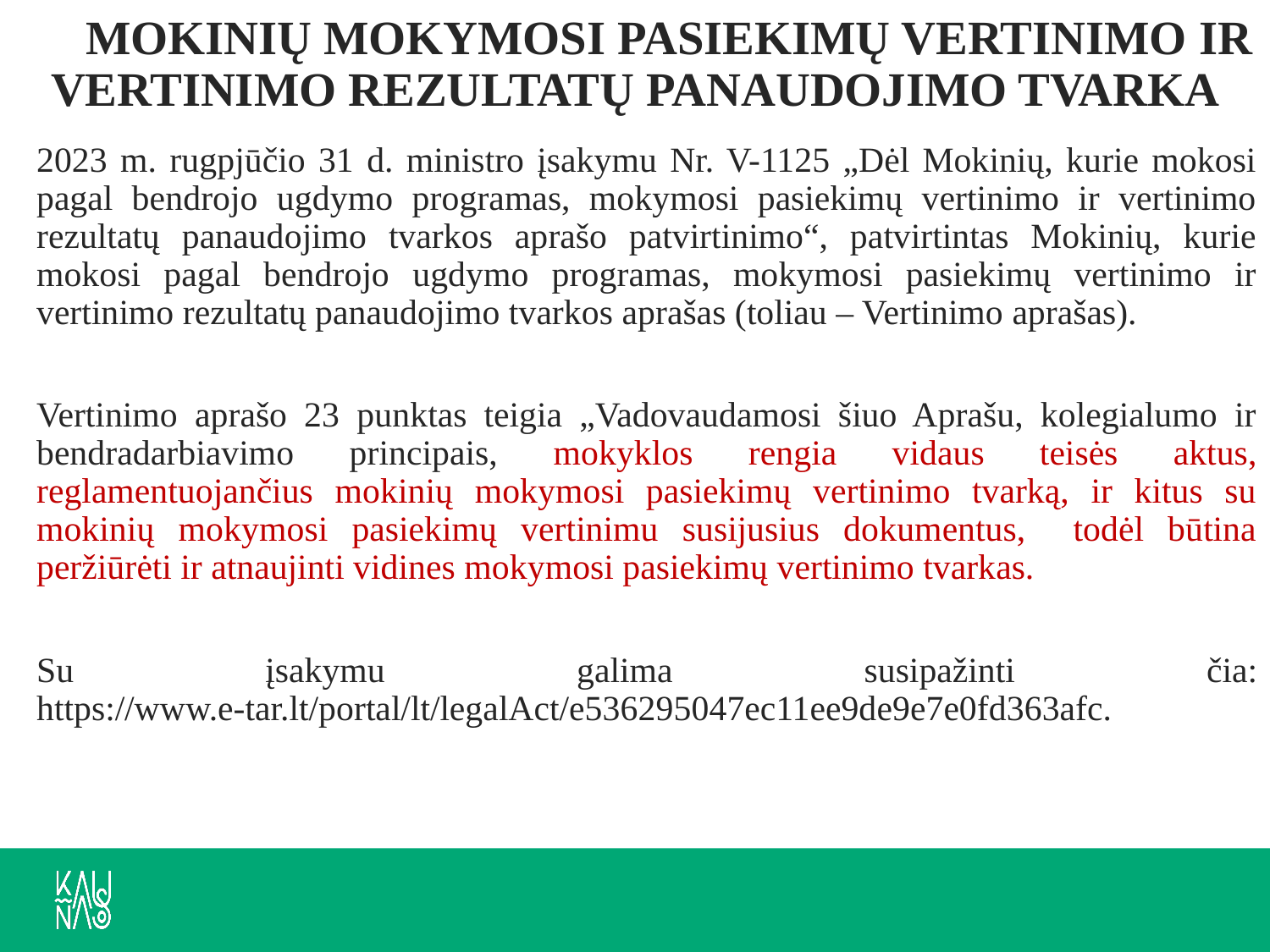

# MOKINIŲ MOKYMOSI PASIEKIMŲ VERTINIMO IR VERTINIMO REZULTATŲ PANAUDOJIMO TVARKA
2023 m. rugpjūčio 31 d. ministro įsakymu Nr. V-1125 „Dėl Mokinių, kurie mokosi pagal bendrojo ugdymo programas, mokymosi pasiekimų vertinimo ir vertinimo rezultatų panaudojimo tvarkos aprašo patvirtinimo“, patvirtintas Mokinių, kurie mokosi pagal bendrojo ugdymo programas, mokymosi pasiekimų vertinimo ir vertinimo rezultatų panaudojimo tvarkos aprašas (toliau – Vertinimo aprašas).

Vertinimo aprašo 23 punktas teigia „Vadovaudamosi šiuo Aprašu, kolegialumo ir bendradarbiavimo principais, mokyklos rengia vidaus teisės aktus, reglamentuojančius mokinių mokymosi pasiekimų vertinimo tvarką, ir kitus su mokinių mokymosi pasiekimų vertinimu susijusius dokumentus,  todėl būtina peržiūrėti ir atnaujinti vidines mokymosi pasiekimų vertinimo tvarkas.

Su įsakymu galima susipažinti čia: https://www.e-tar.lt/portal/lt/legalAct/e536295047ec11ee9de9e7e0fd363afc.